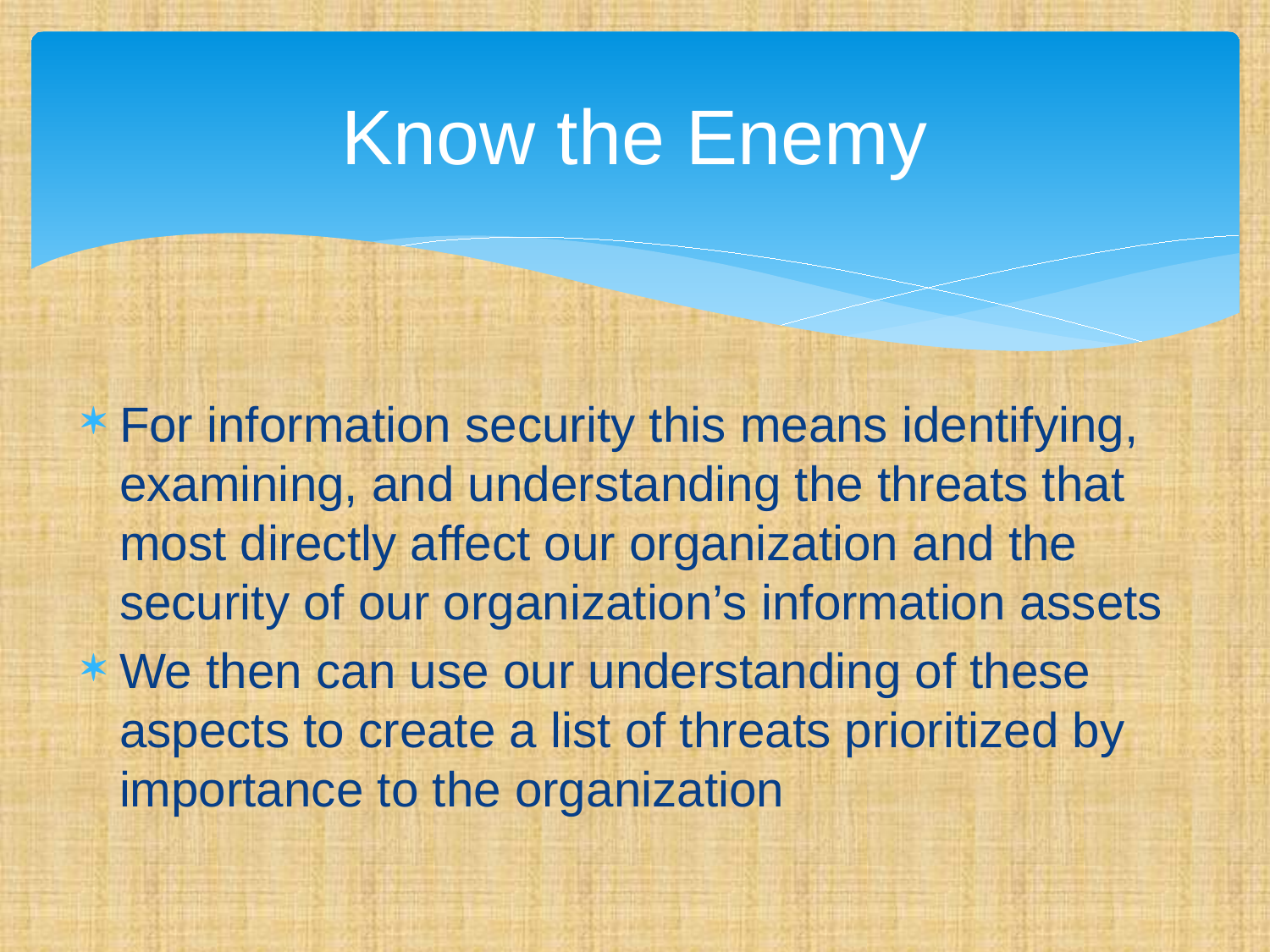

# Know the Enemy
For information security this means identifying, examining, and understanding the threats that most directly affect our organization and the security of our organization’s information assets
We then can use our understanding of these aspects to create a list of threats prioritized by importance to the organization